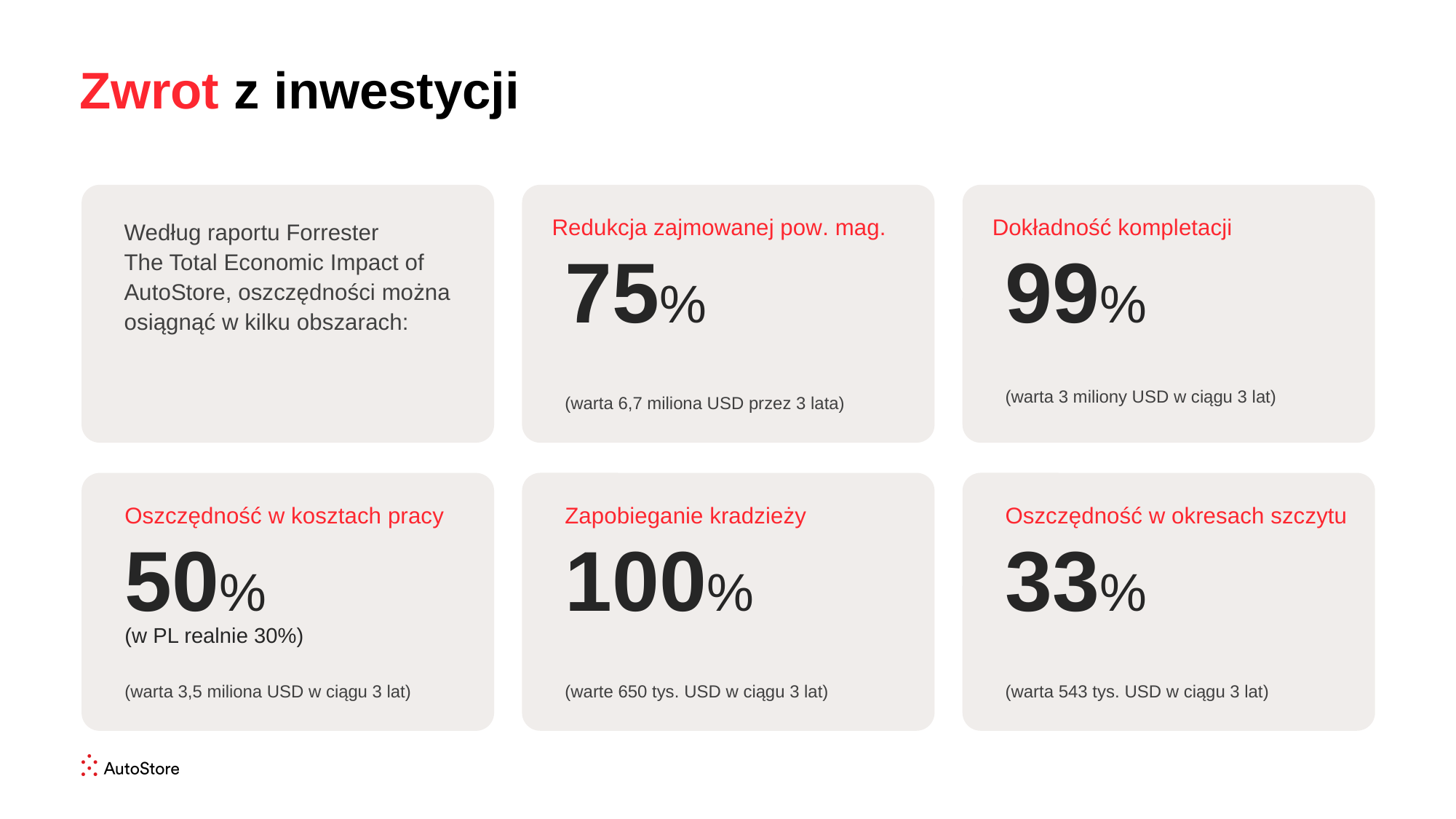

# Zwrot z inwestycji
Według raportu Forrester
The Total Economic Impact of AutoStore, oszczędności można osiągnąć w kilku obszarach:
Redukcja zajmowanej pow. mag.
Dokładność kompletacji
75%
99%
50%
(w PL realnie 30%)
100%
33%
(warta 3 miliony USD w ciągu 3 lat)

(warta 6,7 miliona USD przez 3 lata)

Oszczędność w kosztach pracy
Zapobieganie kradzieży
Oszczędność w okresach szczytu
(warta 3,5 miliona USD w ciągu 3 lat)

(warte 650 tys. USD w ciągu 3 lat)

(warta 543 tys. USD w ciągu 3 lat)